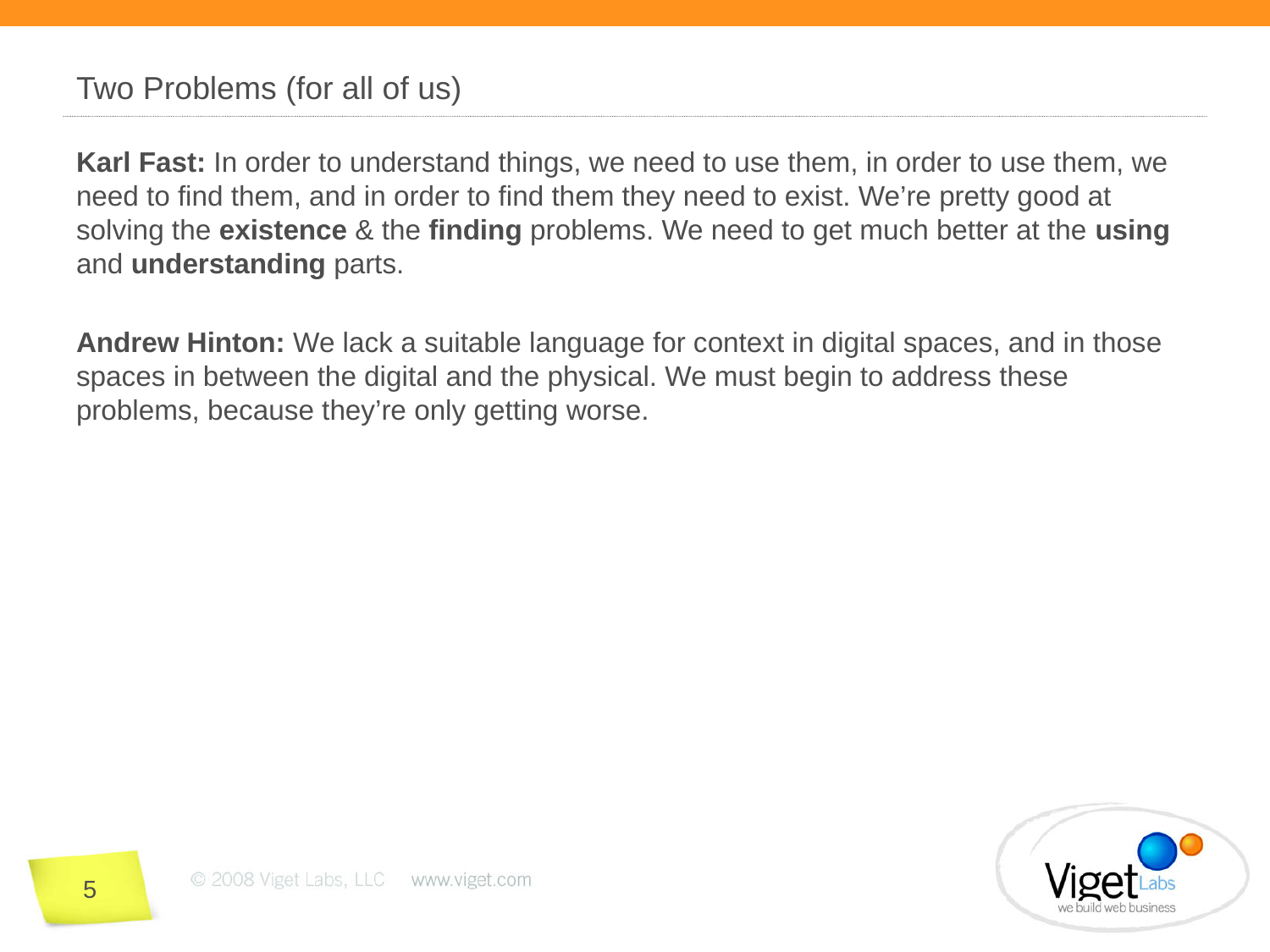

# Two Problems (for all of us)
Karl Fast: In order to understand things, we need to use them, in order to use them, we need to find them, and in order to find them they need to exist. We’re pretty good at solving the existence & the finding problems. We need to get much better at the using and understanding parts.

Andrew Hinton: We lack a suitable language for context in digital spaces, and in those spaces in between the digital and the physical. We must begin to address these problems, because they’re only getting worse.
5